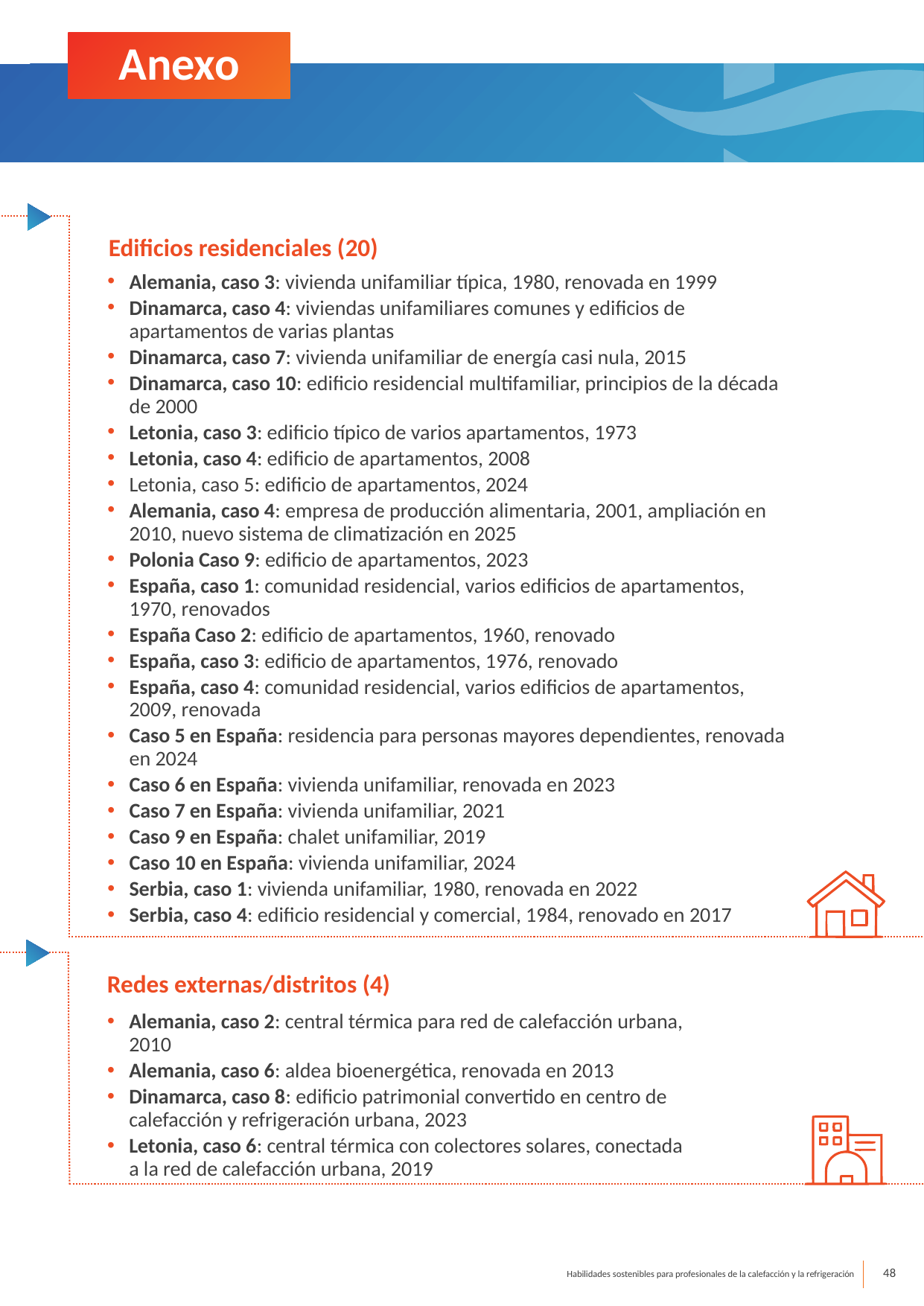

Anexo

Edificios residenciales (20)
Alemania, caso 3: vivienda unifamiliar típica, 1980, renovada en 1999
Dinamarca, caso 4: viviendas unifamiliares comunes y edificios de apartamentos de varias plantas
Dinamarca, caso 7: vivienda unifamiliar de energía casi nula, 2015
Dinamarca, caso 10: edificio residencial multifamiliar, principios de la década de 2000
Letonia, caso 3: edificio típico de varios apartamentos, 1973
Letonia, caso 4: edificio de apartamentos, 2008
Letonia, caso 5: edificio de apartamentos, 2024
Alemania, caso 4: empresa de producción alimentaria, 2001, ampliación en 2010, nuevo sistema de climatización en 2025
Polonia Caso 9: edificio de apartamentos, 2023
España, caso 1: comunidad residencial, varios edificios de apartamentos, 1970, renovados
España Caso 2: edificio de apartamentos, 1960, renovado
España, caso 3: edificio de apartamentos, 1976, renovado
España, caso 4: comunidad residencial, varios edificios de apartamentos, 2009, renovada
Caso 5 en España: residencia para personas mayores dependientes, renovada en 2024
Caso 6 en España: vivienda unifamiliar, renovada en 2023
Caso 7 en España: vivienda unifamiliar, 2021
Caso 9 en España: chalet unifamiliar, 2019
Caso 10 en España: vivienda unifamiliar, 2024
Serbia, caso 1: vivienda unifamiliar, 1980, renovada en 2022
Serbia, caso 4: edificio residencial y comercial, 1984, renovado en 2017

Redes externas/distritos (4)

Alemania, caso 2: central térmica para red de calefacción urbana, 2010
Alemania, caso 6: aldea bioenergética, renovada en 2013
Dinamarca, caso 8: edificio patrimonial convertido en centro de calefacción y refrigeración urbana, 2023
Letonia, caso 6: central térmica con colectores solares, conectada a la red de calefacción urbana, 2019